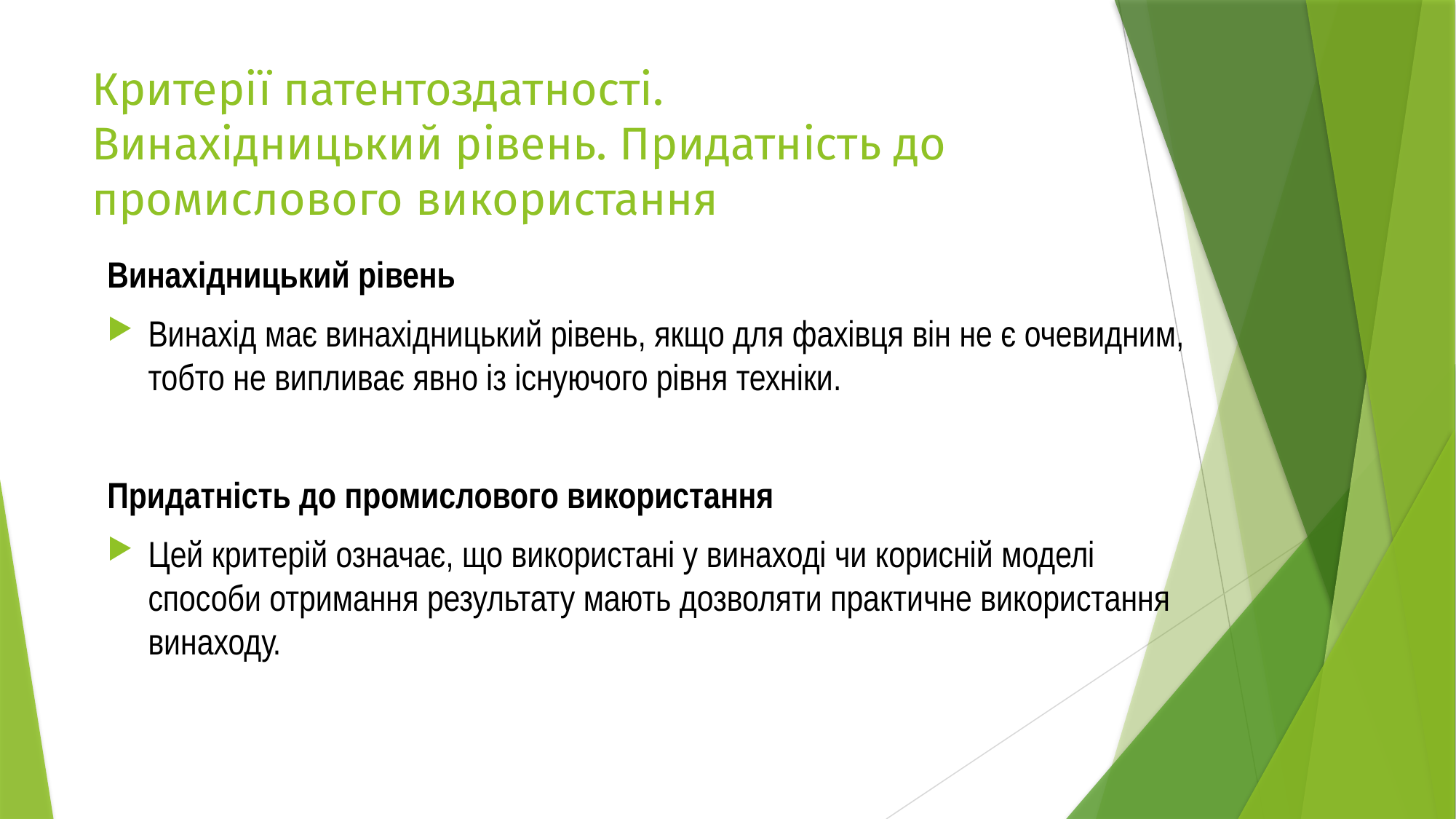

# Критерії патентоздатності. Винахідницький рівень. Придатність до промислового використання
Винахідницький рівень
Винахід має винахідницький рівень, якщо для фахівця він не є очевидним, тобто не випливає явно із існуючого рівня техніки.

Придатність до промислового використання
Цей критерій означає, що використані у винаході чи корисній моделі способи отримання результату мають дозволяти практичне використання винаходу.